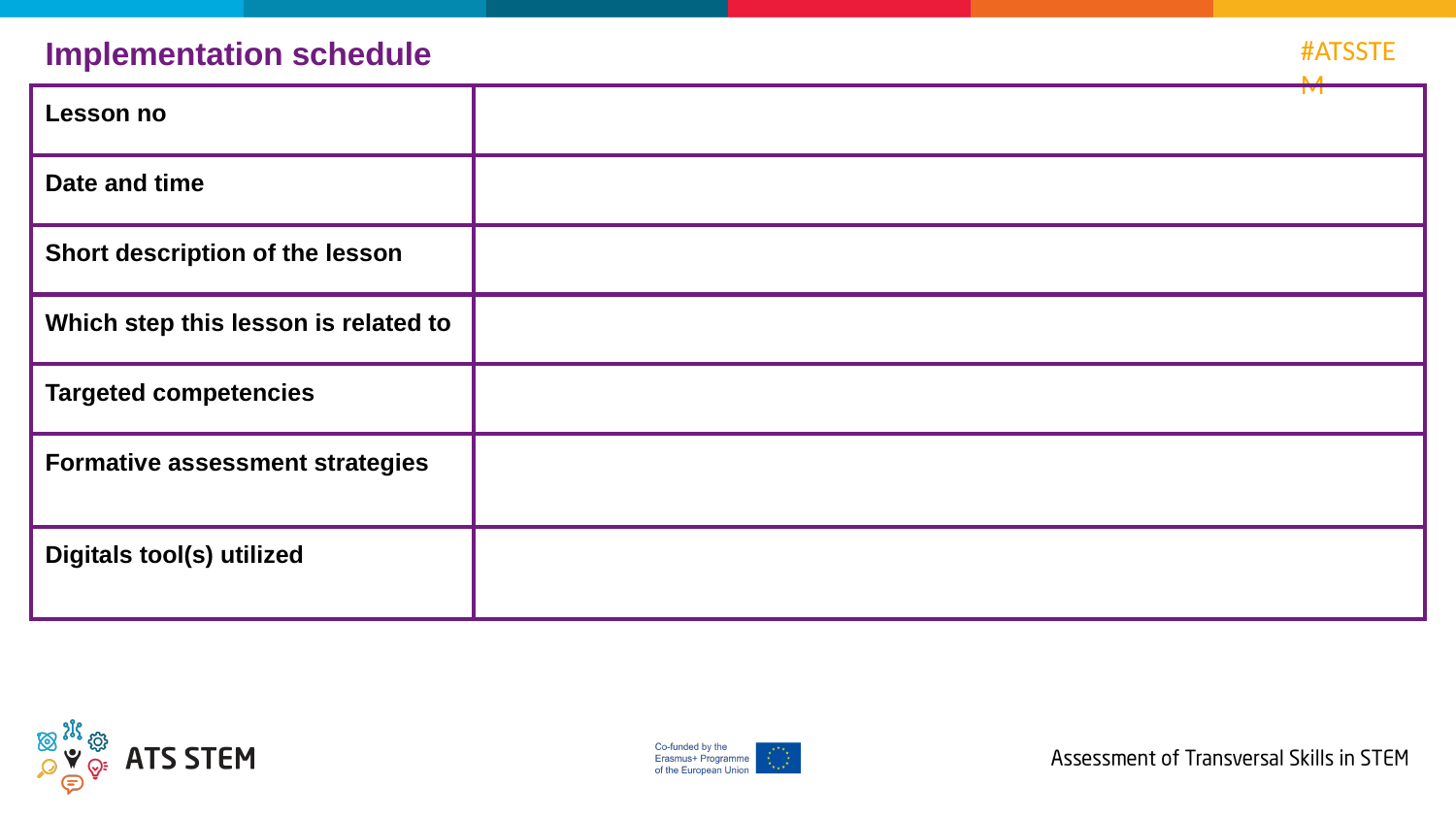

Implementation schedule

| Lesson no |  |
| --- | --- |
| Date and time |  |
| Short description of the lesson |  |
| Which step this lesson is related to |  |
| Targeted competencies |  |
| Formative assessment strategies |  |
| Digitals tool(s) utilized |  |